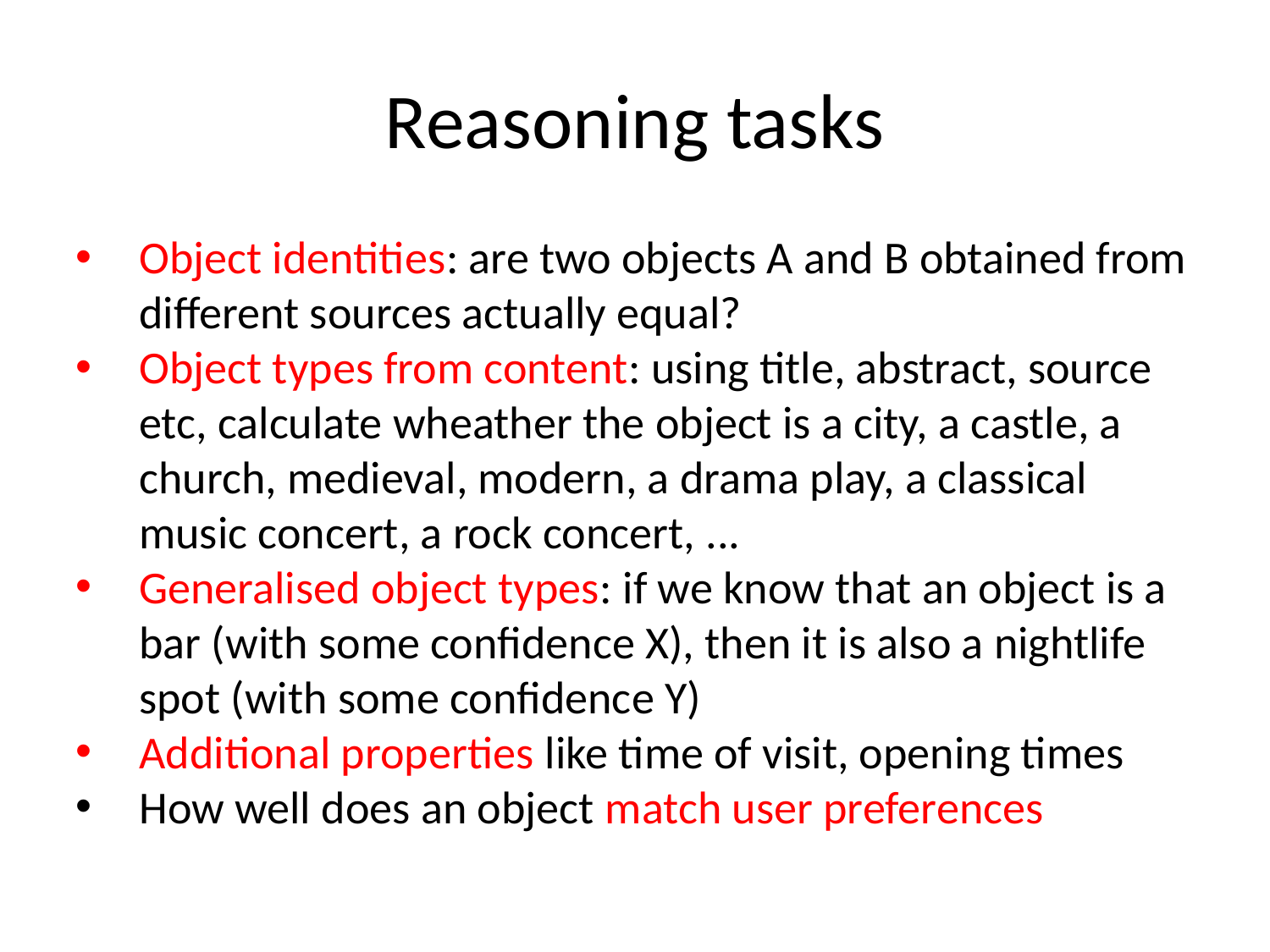

Reasoning tasks
Object identities: are two objects A and B obtained from different sources actually equal?
Object types from content: using title, abstract, source etc, calculate wheather the object is a city, a castle, a church, medieval, modern, a drama play, a classical music concert, a rock concert, ...
Generalised object types: if we know that an object is a bar (with some confidence X), then it is also a nightlife spot (with some confidence Y)
Additional properties like time of visit, opening times
How well does an object match user preferences